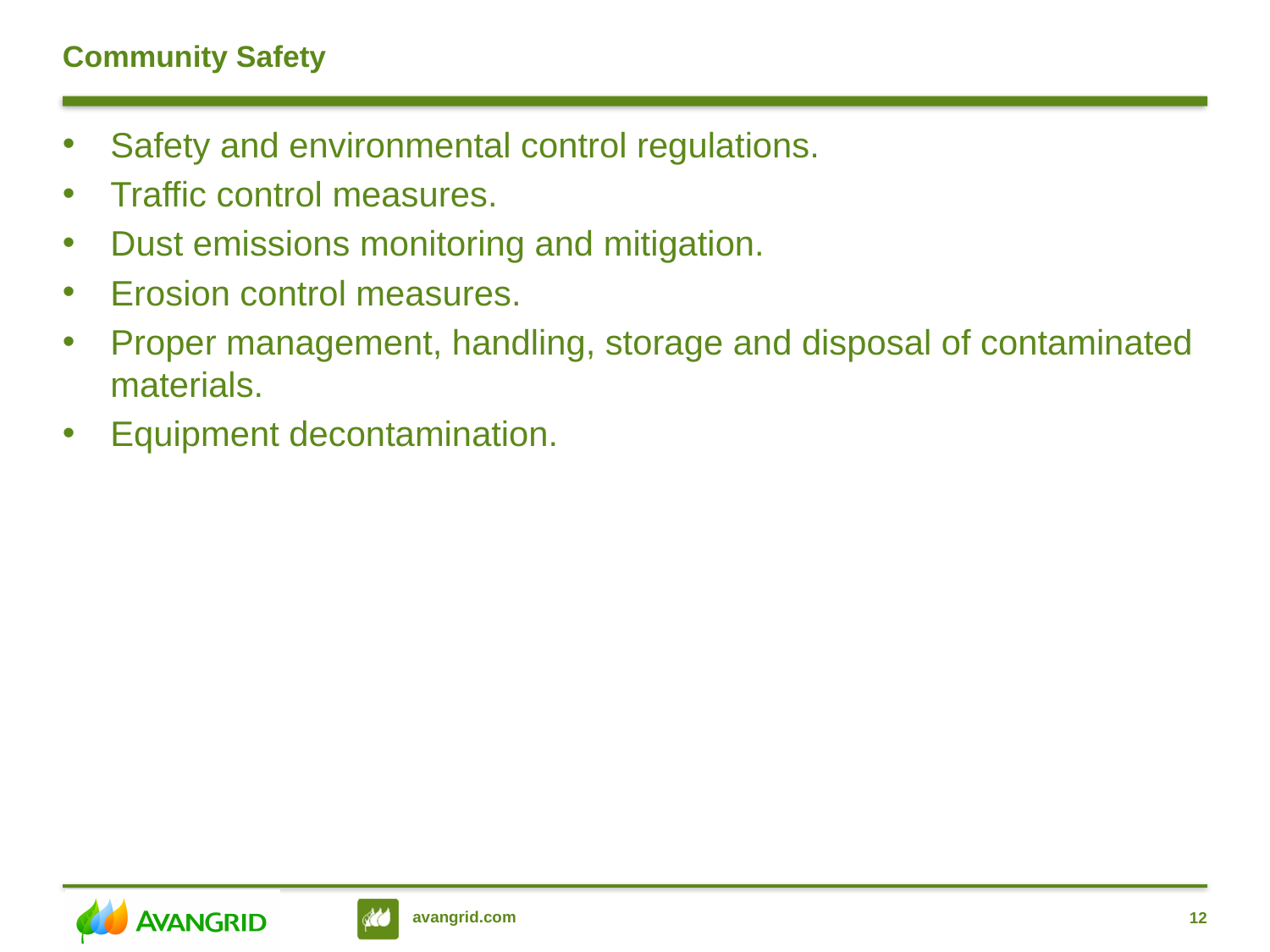

# Community Safety
Safety and environmental control regulations.
Traffic control measures.
Dust emissions monitoring and mitigation.
Erosion control measures.
Proper management, handling, storage and disposal of contaminated materials.
Equipment decontamination.